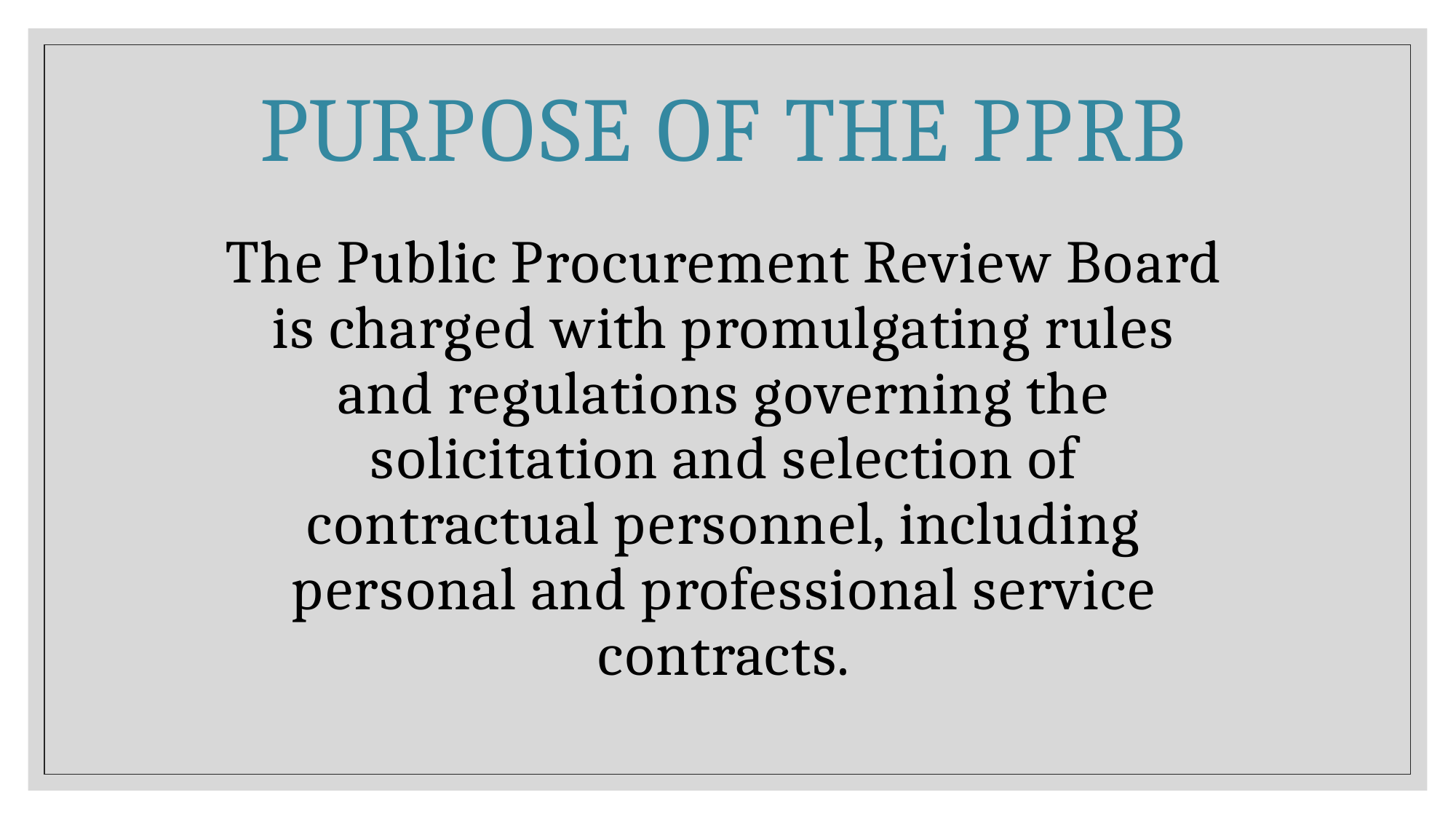

# Purpose of the PPRB The Public Procurement Review Board is charged with promulgating rules and regulations governing the solicitation and selection of contractual personnel, including personal and professional service contracts.